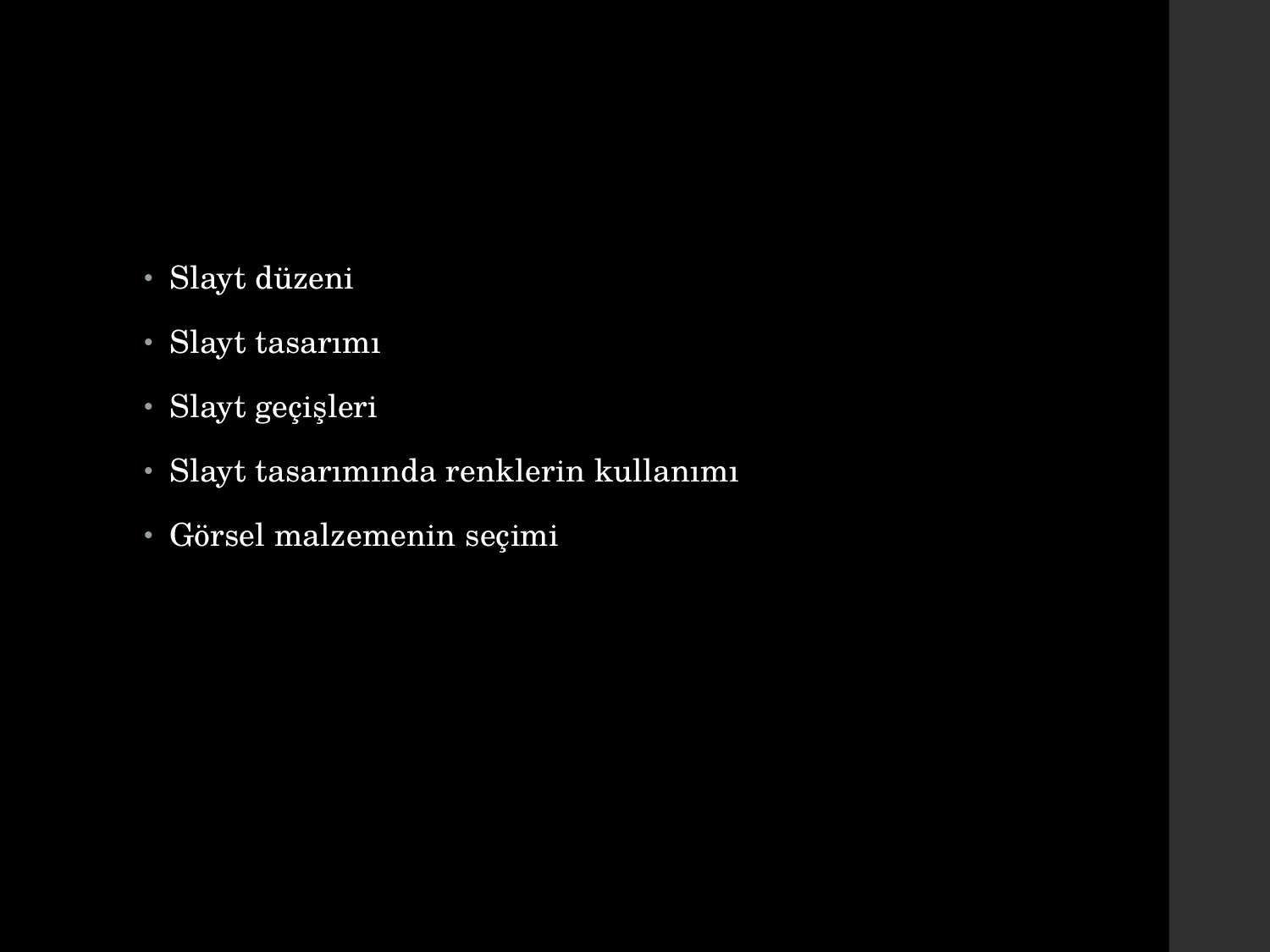

#
Slayt düzeni
Slayt tasarımı
Slayt geçişleri
Slayt tasarımında renklerin kullanımı
Görsel malzemenin seçimi